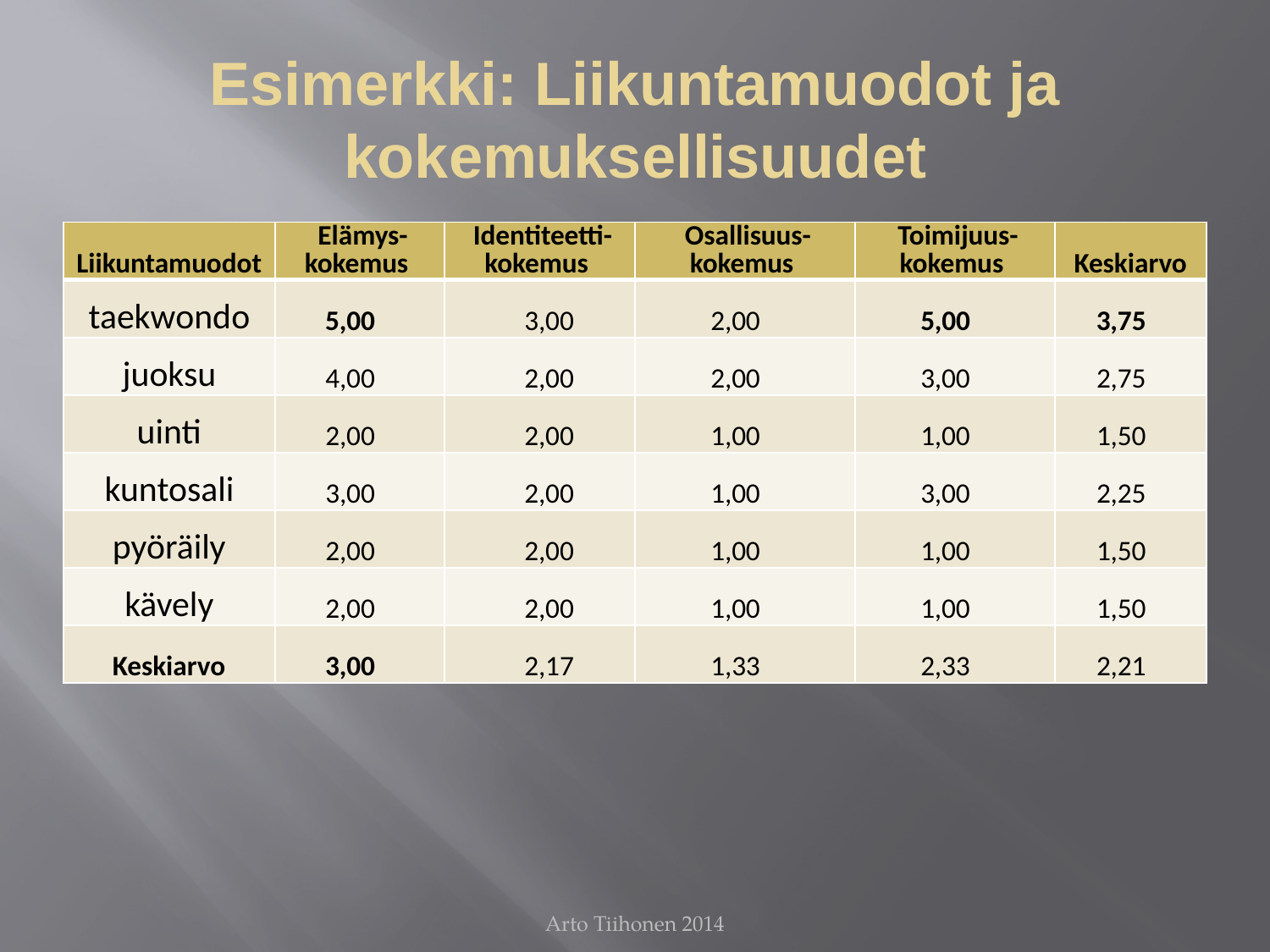

# Esimerkki: Liikuntamuodot ja kokemuksellisuudet
| Liikuntamuodot | Elämys-kokemus | Identiteetti-kokemus | Osallisuus-kokemus | Toimijuus-kokemus | Keskiarvo |
| --- | --- | --- | --- | --- | --- |
| taekwondo | 5,00 | 3,00 | 2,00 | 5,00 | 3,75 |
| juoksu | 4,00 | 2,00 | 2,00 | 3,00 | 2,75 |
| uinti | 2,00 | 2,00 | 1,00 | 1,00 | 1,50 |
| kuntosali | 3,00 | 2,00 | 1,00 | 3,00 | 2,25 |
| pyöräily | 2,00 | 2,00 | 1,00 | 1,00 | 1,50 |
| kävely | 2,00 | 2,00 | 1,00 | 1,00 | 1,50 |
| Keskiarvo | 3,00 | 2,17 | 1,33 | 2,33 | 2,21 |
Arto Tiihonen 2014